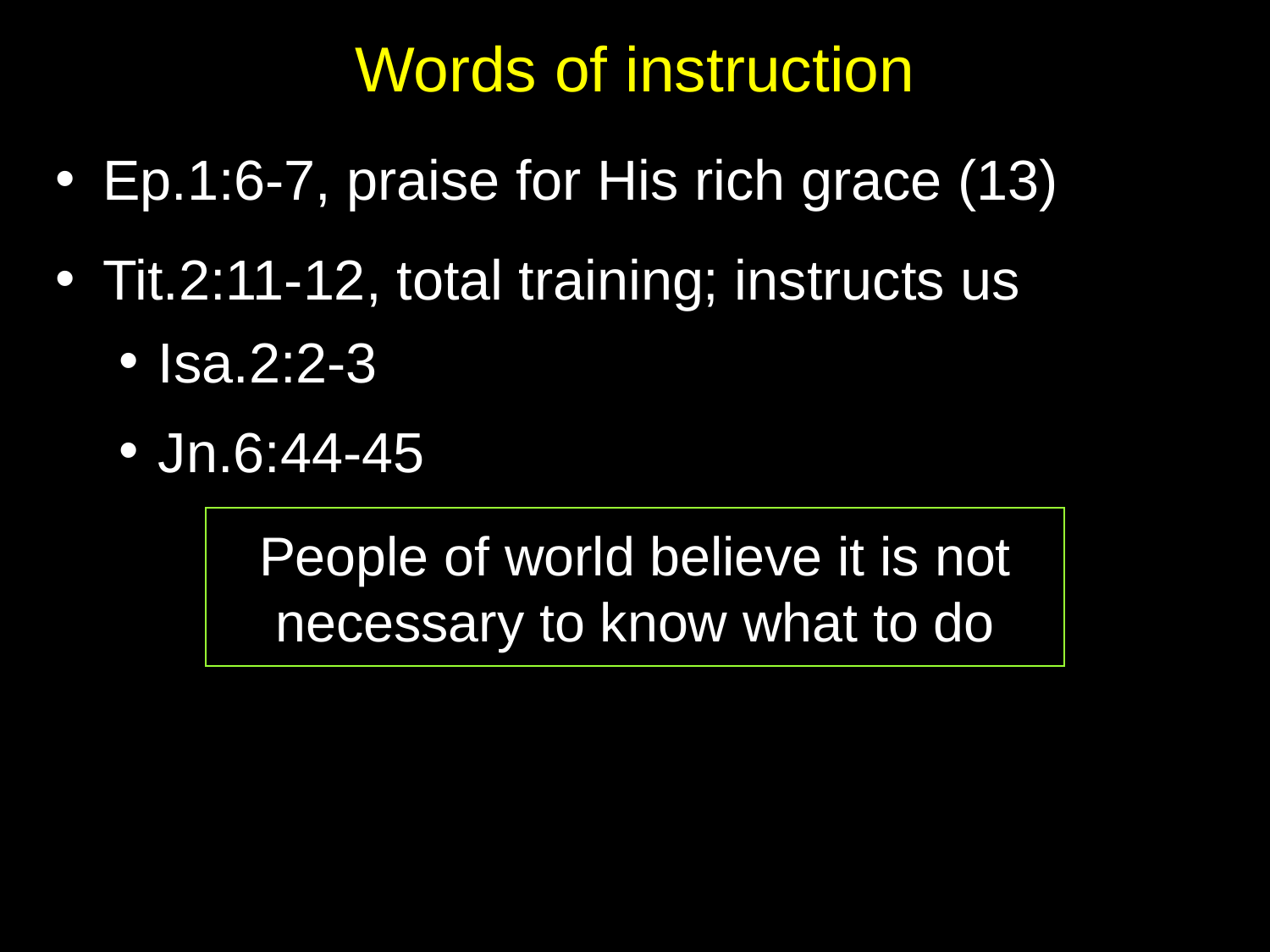

# Words of instruction
Ep.1:6-7, praise for His rich grace (13)
Tit.2:11-12, total training; instructs us
Isa.2:2-3
Jn.6:44-45

People of world believe it is not
necessary to know what to do